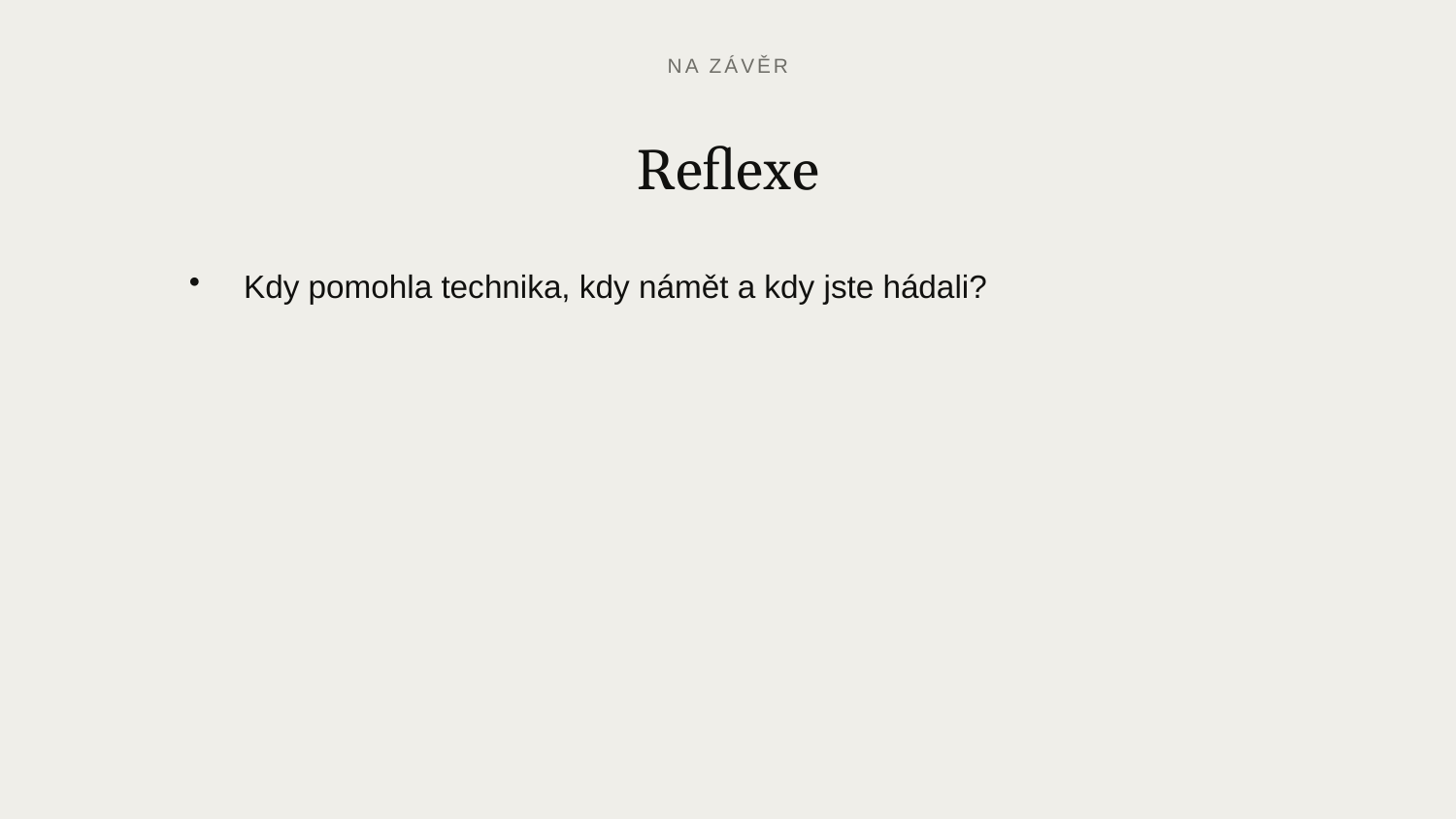

NA ZÁVĚR
Reflexe
Kdy pomohla technika, kdy námět a kdy jste hádali?